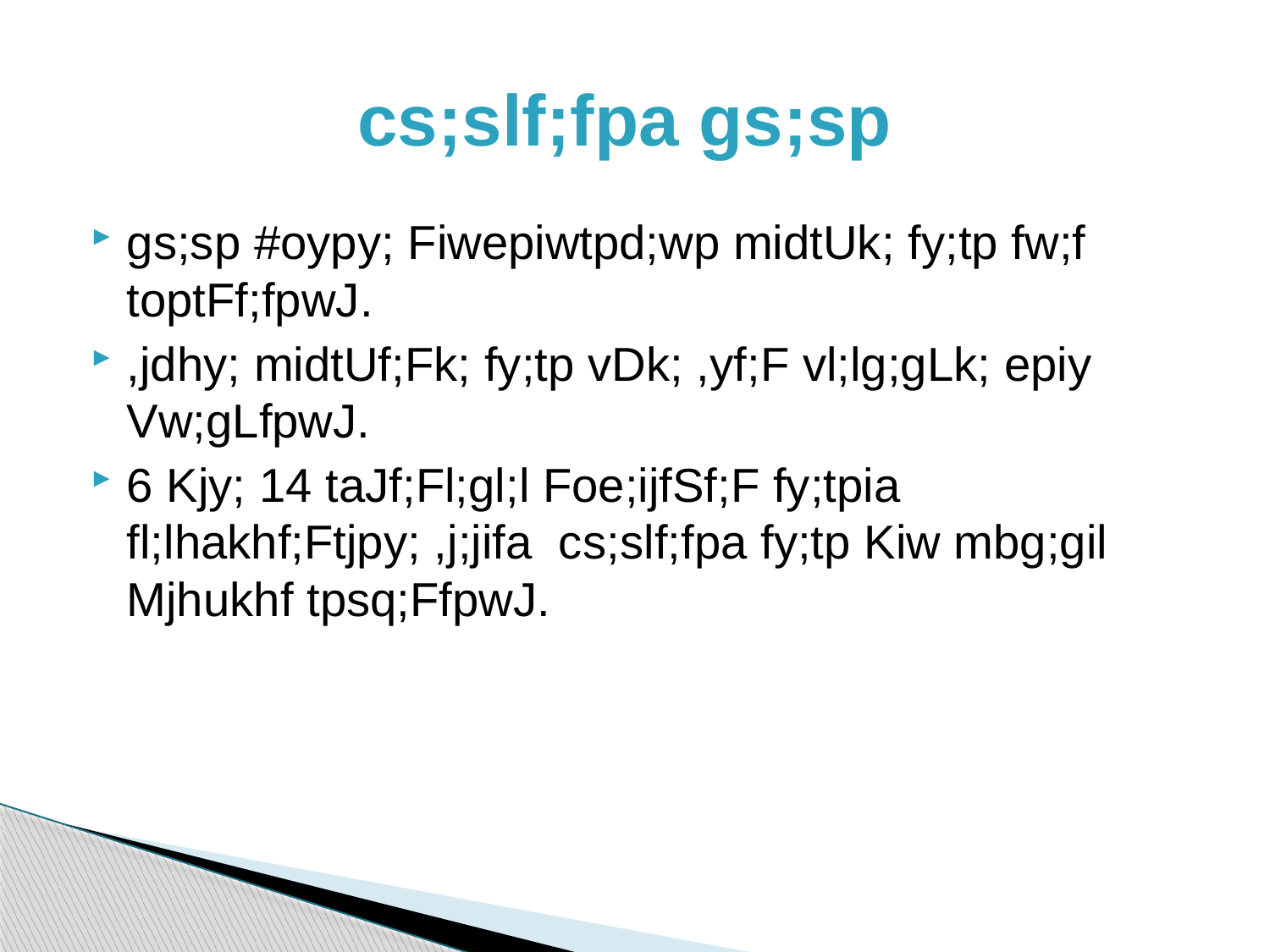

# cs;slf;fpa gs;sp
gs;sp #oypy; Fiwepiwtpd;wp midtUk; fy;tp fw;f toptFf;fpwJ.
,jdhy; midtUf;Fk; fy;tp vDk; ,yf;F vl;lg;gLk; epiy Vw;gLfpwJ.
6 Kjy; 14 taJf;Fl;gl;l Foe;ijfSf;F fy;tpia fl;lhakhf;Ftjpy; ,j;jifa  cs;slf;fpa fy;tp Kiw mbg;gil Mjhukhf tpsq;FfpwJ.